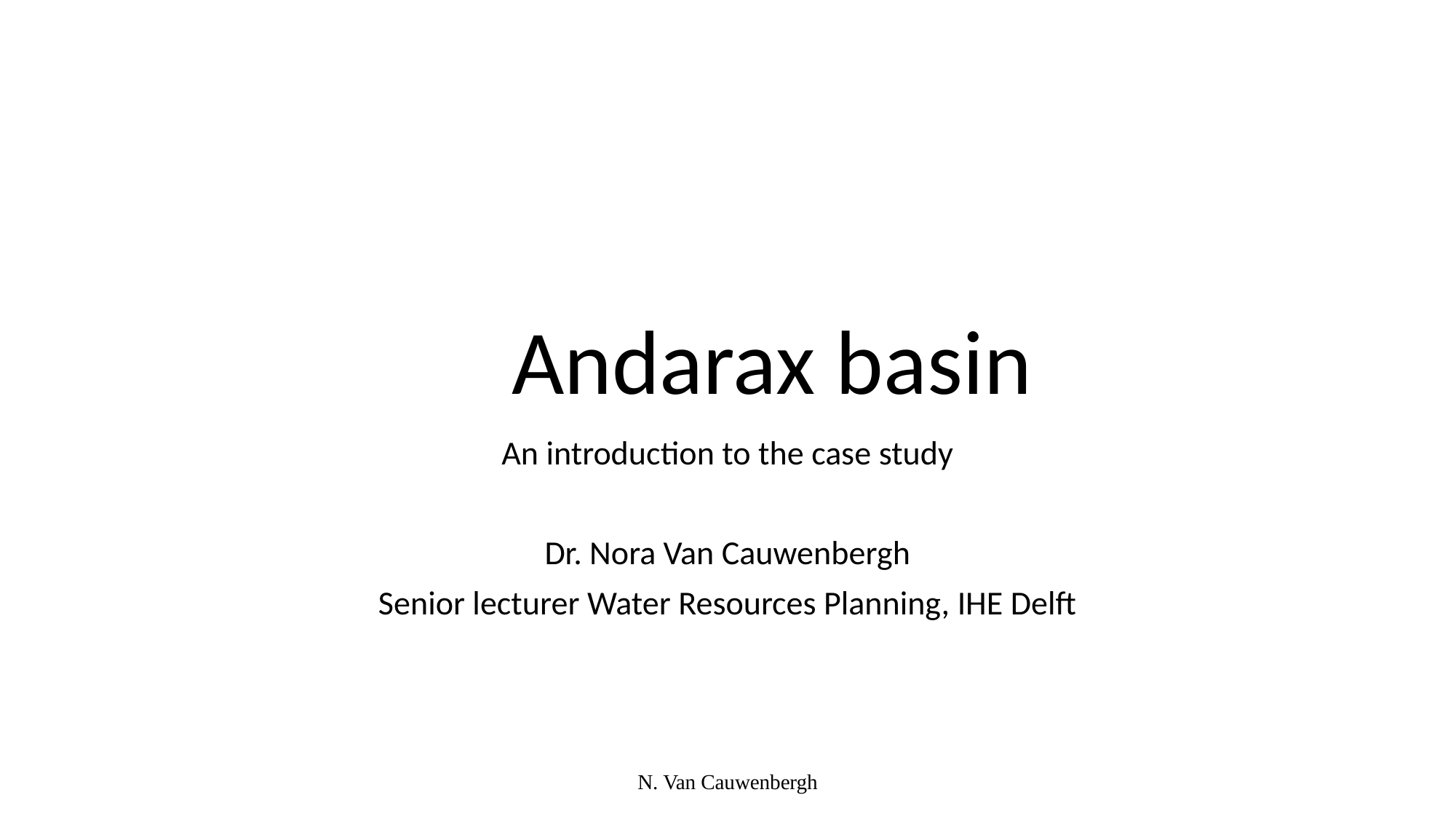

# Andarax basin
An introduction to the case study

Dr. Nora Van Cauwenbergh
Senior lecturer Water Resources Planning, IHE Delft
N. Van Cauwenbergh